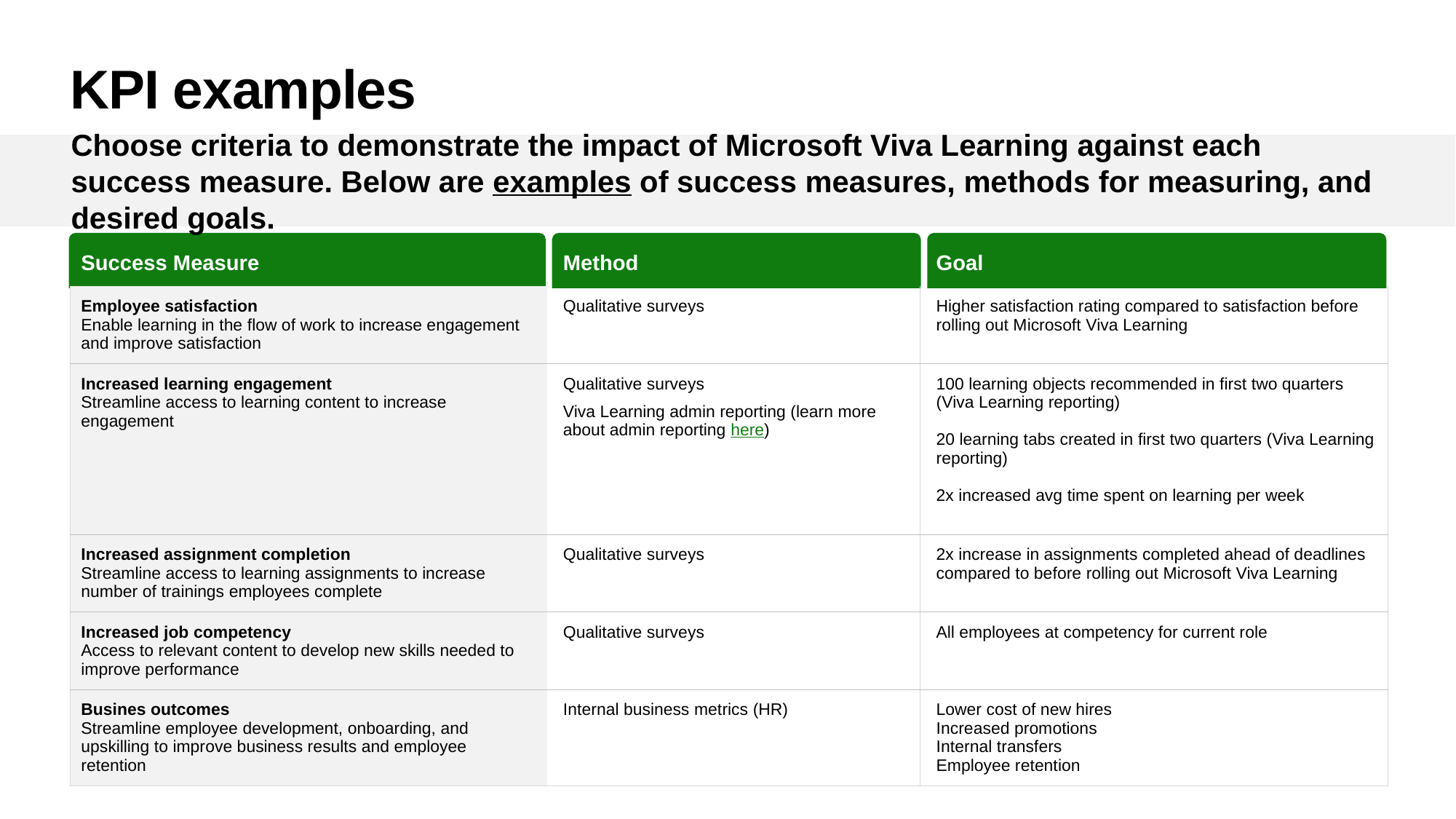

# KPI examples
Choose criteria to demonstrate the impact of Microsoft Viva Learning against each success measure. Below are examples of success measures, methods for measuring, and desired goals.

| Success Measure | Method | Goal |
| --- | --- | --- |
| Employee satisfaction Enable learning in the flow of work to increase engagement and improve satisfaction | Qualitative surveys | Higher satisfaction rating compared to satisfaction before rolling out Microsoft Viva Learning |
| Increased learning engagement Streamline access to learning content to increase engagement | Qualitative surveys Viva Learning admin reporting (learn more about admin reporting here) | 100 learning objects recommended in first two quarters (Viva Learning reporting) 20 learning tabs created in first two quarters (Viva Learning reporting) 2x increased avg time spent on learning per week |
| Increased assignment completion Streamline access to learning assignments to increase number of trainings employees complete | Qualitative surveys | 2x increase in assignments completed ahead of deadlines compared to before rolling out Microsoft Viva Learning |
| Increased job competency Access to relevant content to develop new skills needed to improve performance | Qualitative surveys | All employees at competency for current role |
| Busines outcomes Streamline employee development, onboarding, and upskilling to improve business results and employee retention | Internal business metrics (HR) | Lower cost of new hires Increased promotions Internal transfers Employee retention |